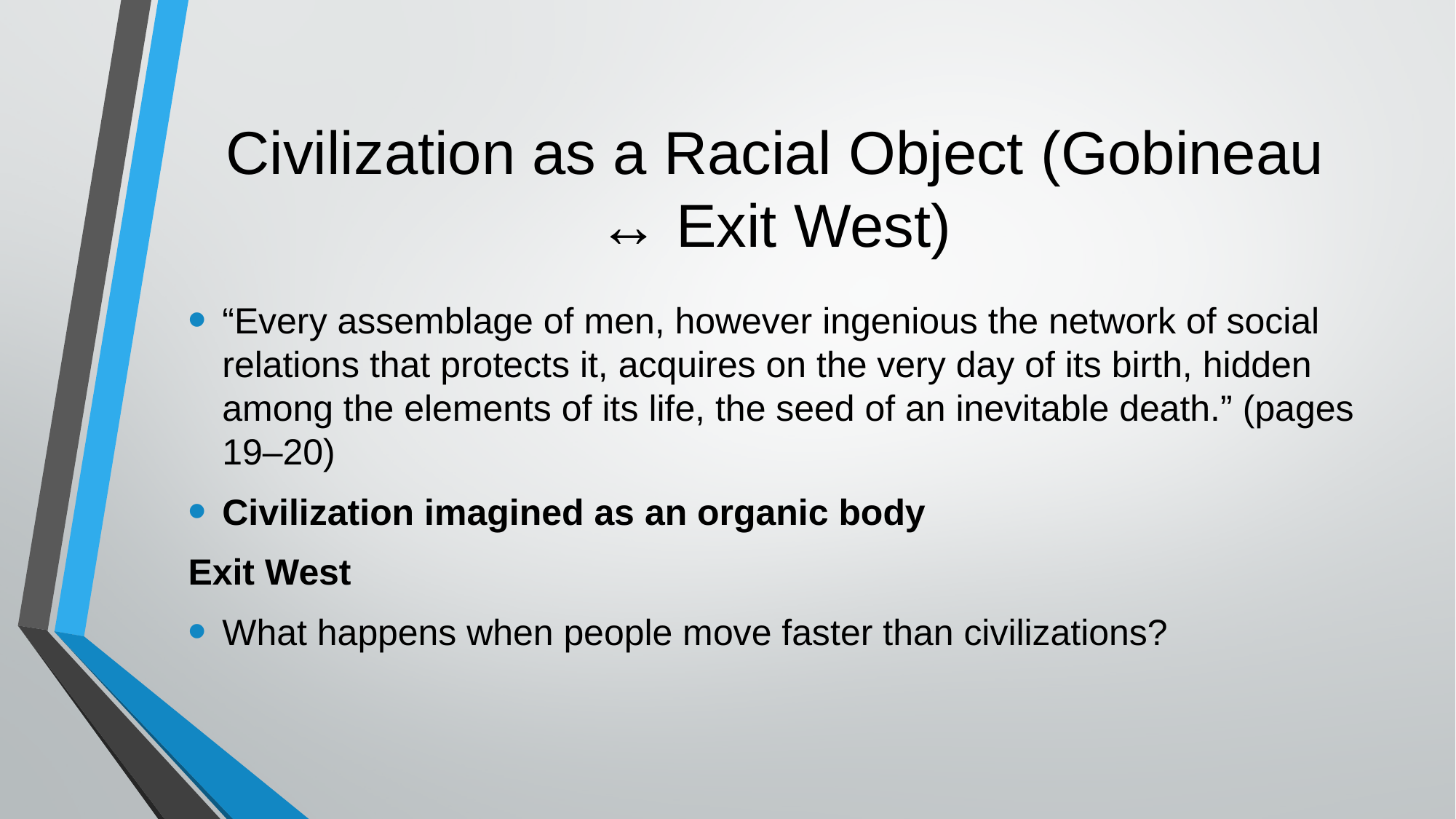

# Civilization as a Racial Object (Gobineau ↔ Exit West)
“Every assemblage of men, however ingenious the network of social relations that protects it, acquires on the very day of its birth, hidden among the elements of its life, the seed of an inevitable death.” (pages 19–20)
Civilization imagined as an organic body
Exit West
What happens when people move faster than civilizations?